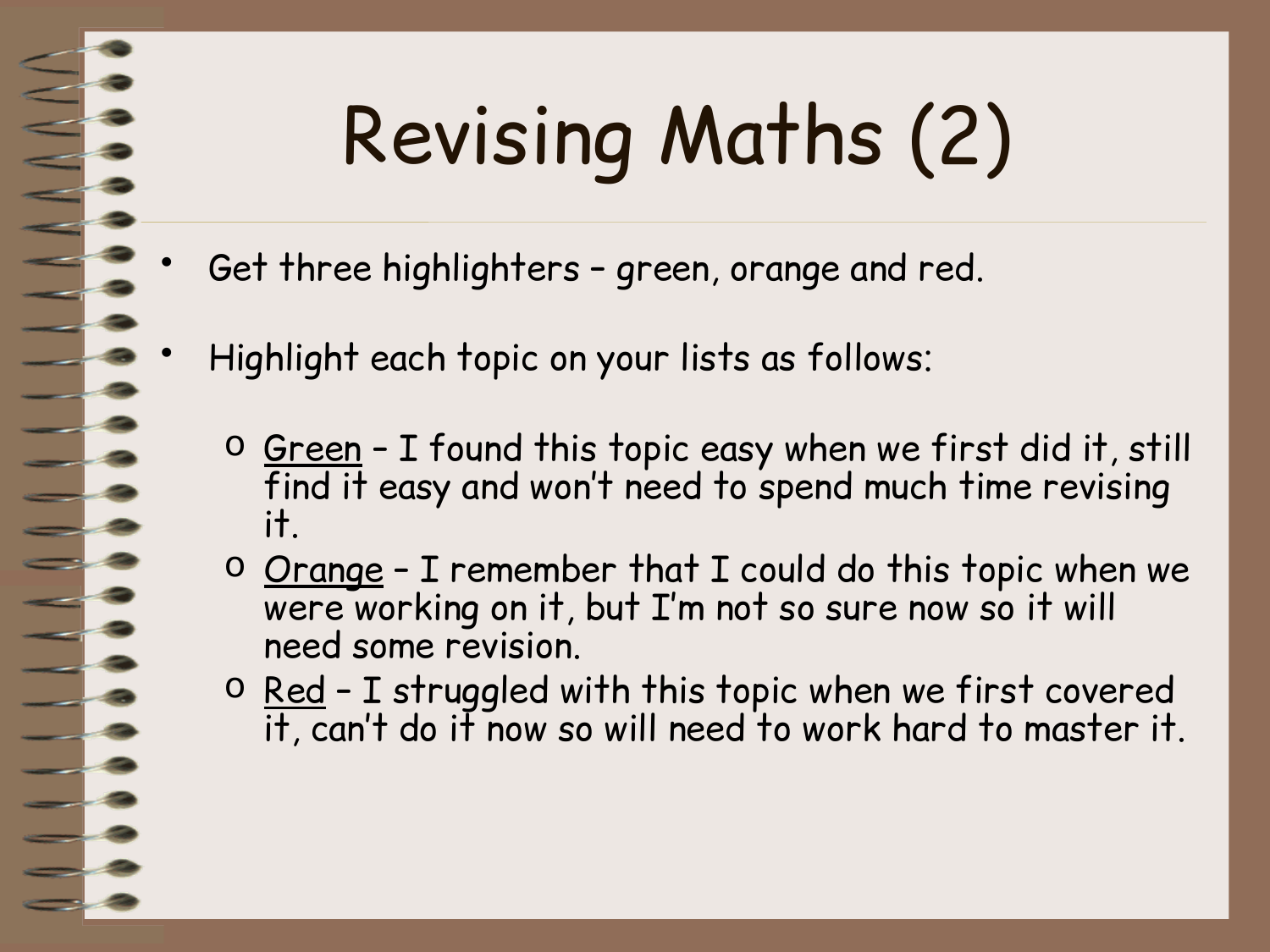

# Revising Maths (2)
Get three highlighters – green, orange and red.

Highlight each topic on your lists as follows:

Green – I found this topic easy when we first did it, still find it easy and won’t need to spend much time revising it.
Orange – I remember that I could do this topic when we were working on it, but I’m not so sure now so it will need some revision.
Red – I struggled with this topic when we first covered it, can’t do it now so will need to work hard to master it.